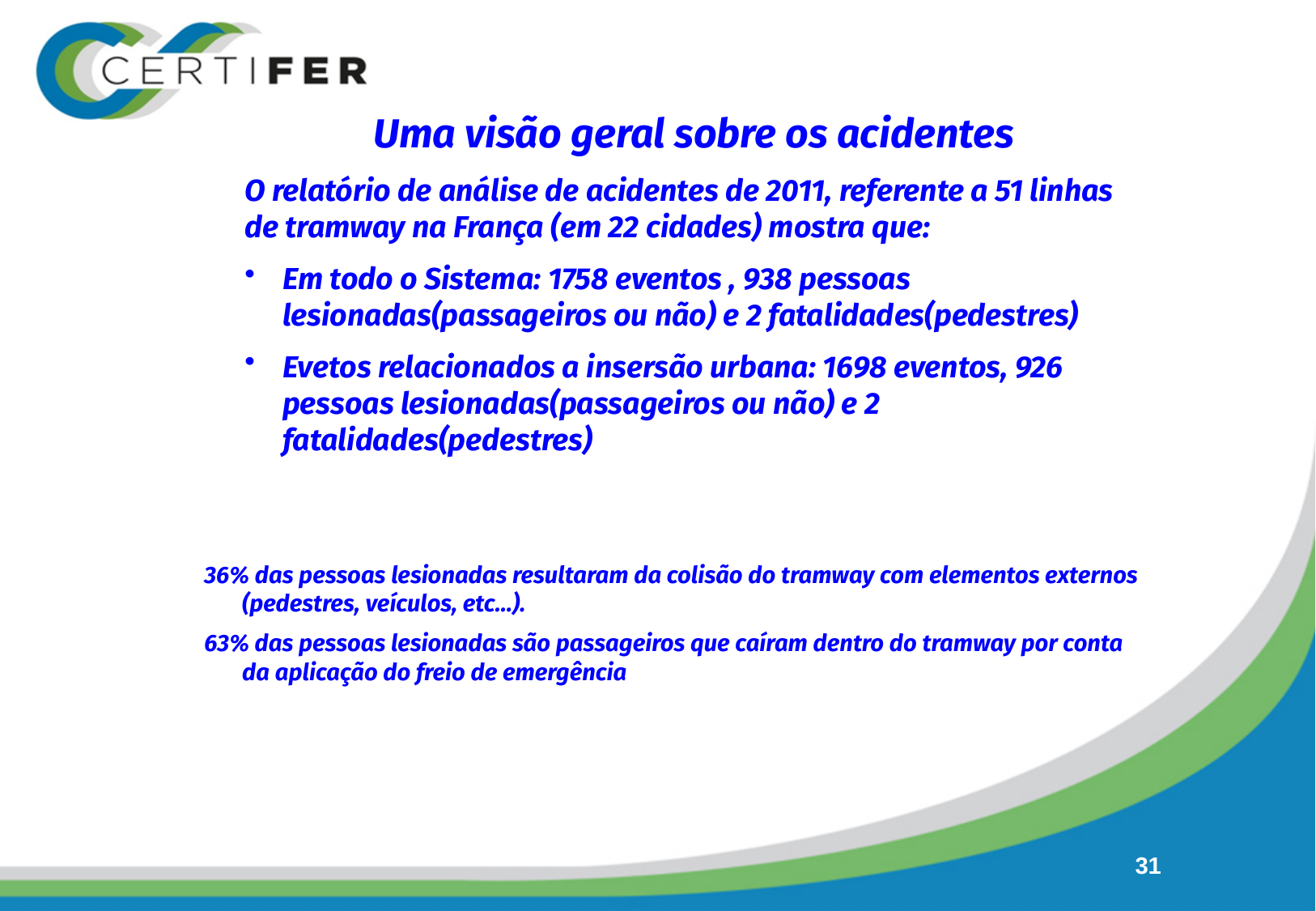

Uma visão geral sobre os acidentes
O relatório de análise de acidentes de 2011, referente a 51 linhas de tramway na França (em 22 cidades) mostra que:
Em todo o Sistema: 1758 eventos , 938 pessoas lesionadas(passageiros ou não) e 2 fatalidades(pedestres)
Evetos relacionados a insersão urbana: 1698 eventos, 926 pessoas lesionadas(passageiros ou não) e 2 fatalidades(pedestres)

36% das pessoas lesionadas resultaram da colisão do tramway com elementos externos (pedestres, veículos, etc…).
63% das pessoas lesionadas são passageiros que caíram dentro do tramway por conta da aplicação do freio de emergência
31